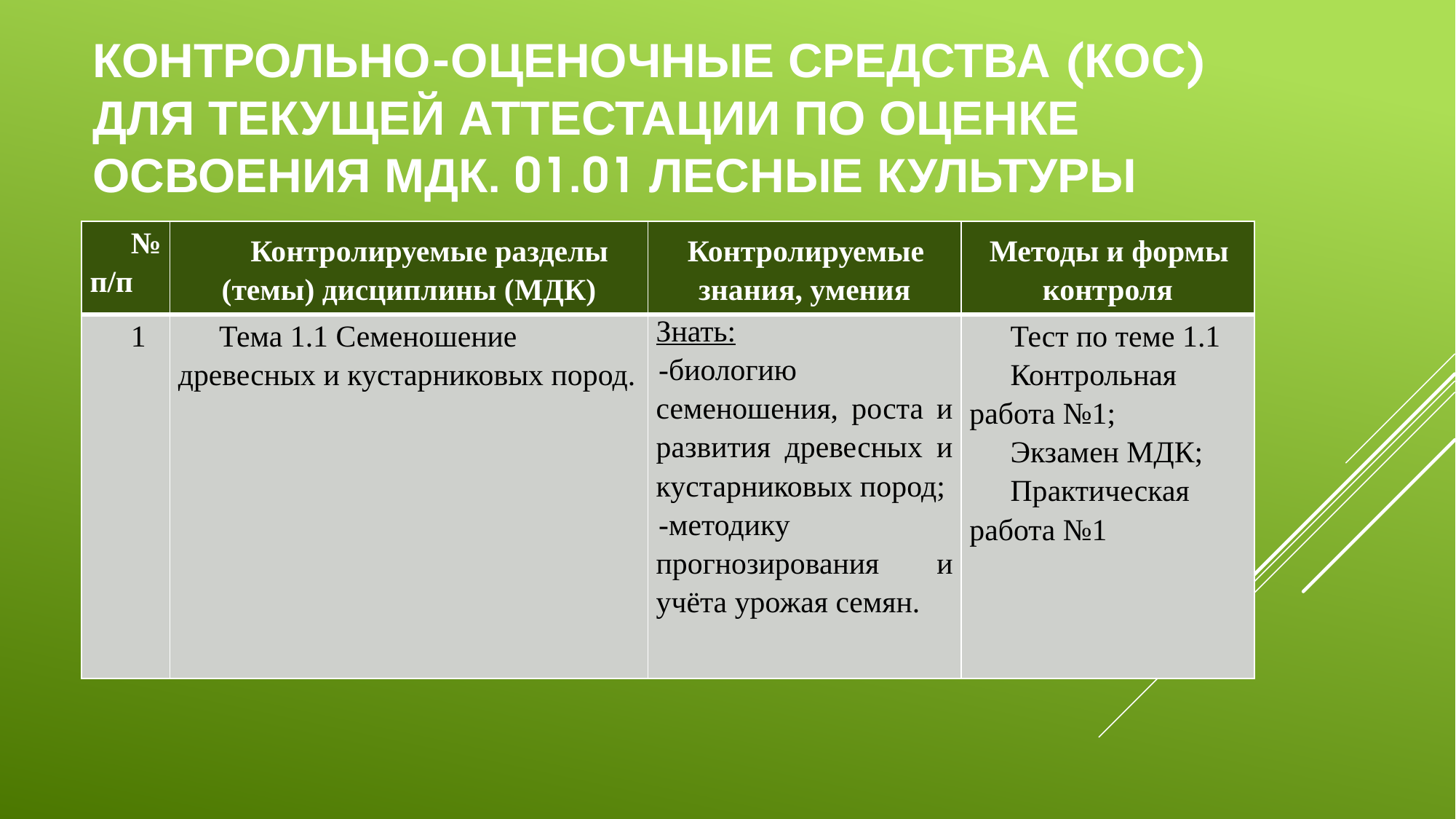

# Контрольно-оценочные средства (КОС) для текущей аттестации по оценке освоения МДК. 01.01 Лесные культуры
| № п/п | Контролируемые разделы (темы) дисциплины (МДК) | Контролируемые знания, умения | Методы и формы контроля |
| --- | --- | --- | --- |
| 1 | Тема 1.1 Семеношение древесных и кустарниковых пород. | Знать: -биологию семеношения, роста и развития древесных и кустарниковых пород; -методику прогнозирования и учёта урожая семян. | Тест по теме 1.1 Контрольная работа №1; Экзамен МДК; Практическая работа №1 |